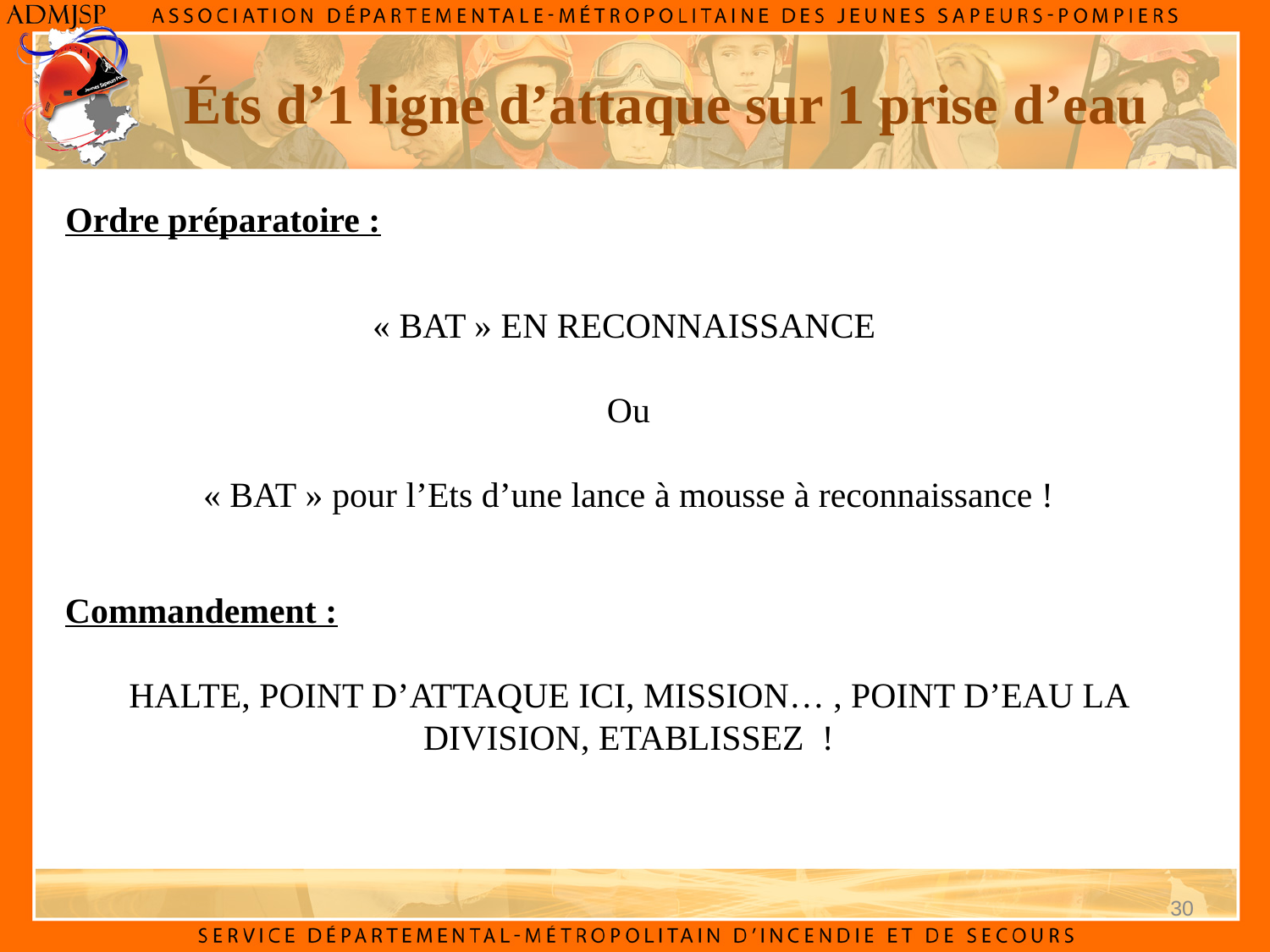

Éts d’1 ligne d’attaque sur 1 prise d’eau
Ordre préparatoire :
« BAT » EN RECONNAISSANCE

Ou

« BAT » pour l’Ets d’une lance à mousse à reconnaissance !
Commandement :
HALTE, POINT D’ATTAQUE ICI, MISSION… , POINT D’EAU LA DIVISION, ETABLISSEZ  !
30